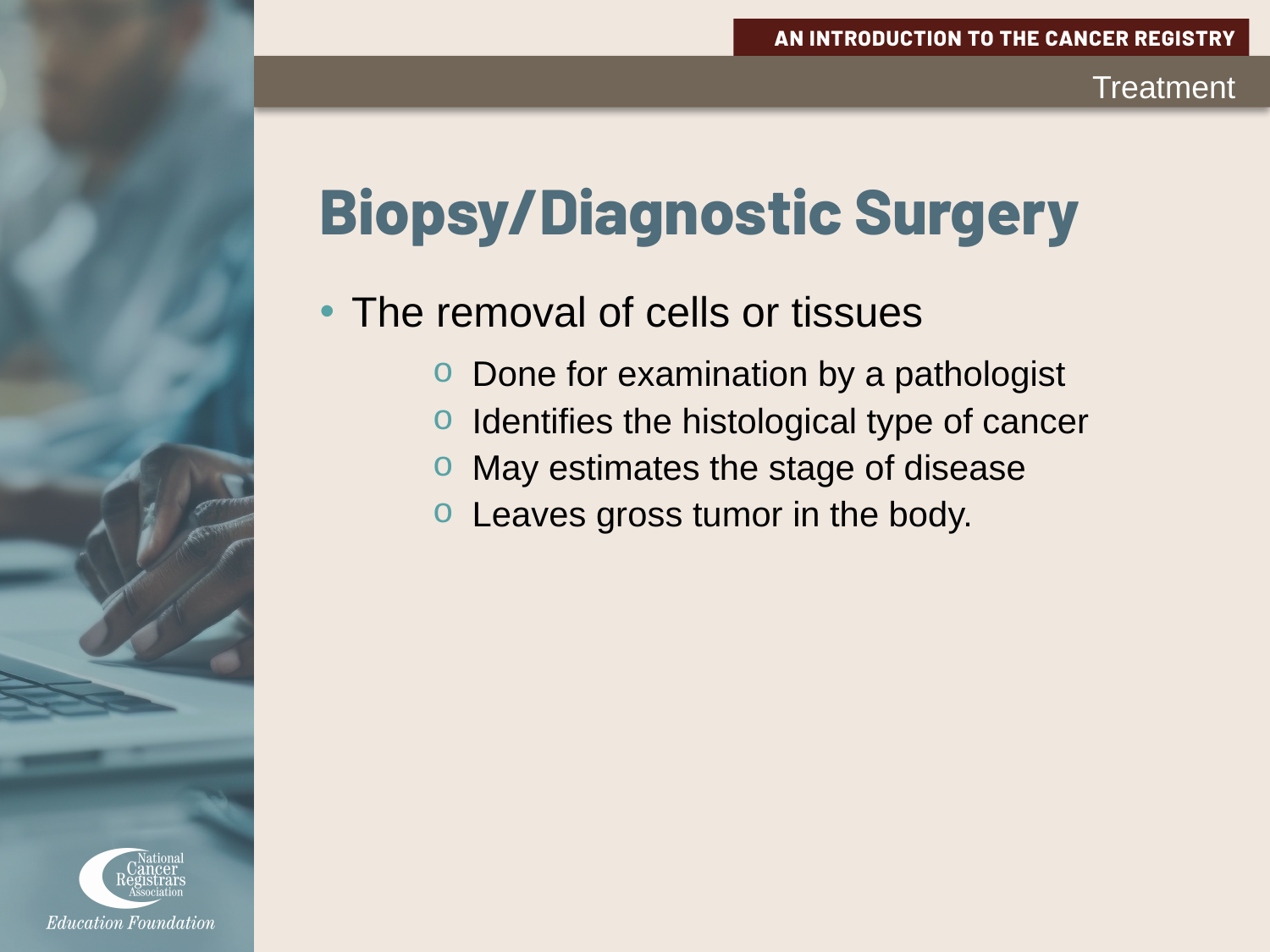

# Biopsy/Diagnostic Surgery
The removal of cells or tissues
Done for examination by a pathologist
Identifies the histological type of cancer
May estimates the stage of disease
Leaves gross tumor in the body.